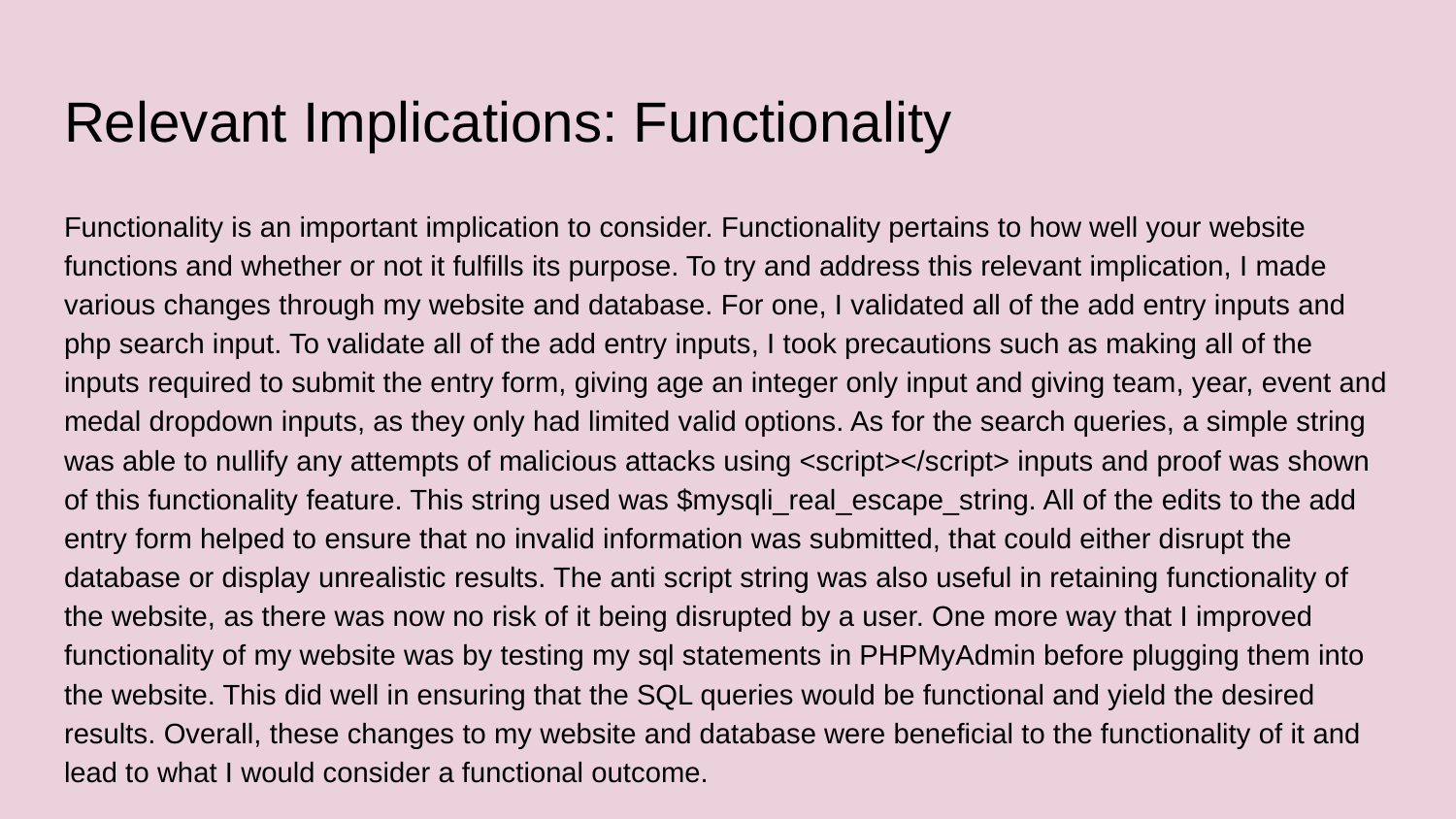

# Relevant Implications: Functionality
Functionality is an important implication to consider. Functionality pertains to how well your website functions and whether or not it fulfills its purpose. To try and address this relevant implication, I made various changes through my website and database. For one, I validated all of the add entry inputs and php search input. To validate all of the add entry inputs, I took precautions such as making all of the inputs required to submit the entry form, giving age an integer only input and giving team, year, event and medal dropdown inputs, as they only had limited valid options. As for the search queries, a simple string was able to nullify any attempts of malicious attacks using <script></script> inputs and proof was shown of this functionality feature. This string used was $mysqli_real_escape_string. All of the edits to the add entry form helped to ensure that no invalid information was submitted, that could either disrupt the database or display unrealistic results. The anti script string was also useful in retaining functionality of the website, as there was now no risk of it being disrupted by a user. One more way that I improved functionality of my website was by testing my sql statements in PHPMyAdmin before plugging them into the website. This did well in ensuring that the SQL queries would be functional and yield the desired results. Overall, these changes to my website and database were beneficial to the functionality of it and lead to what I would consider a functional outcome.